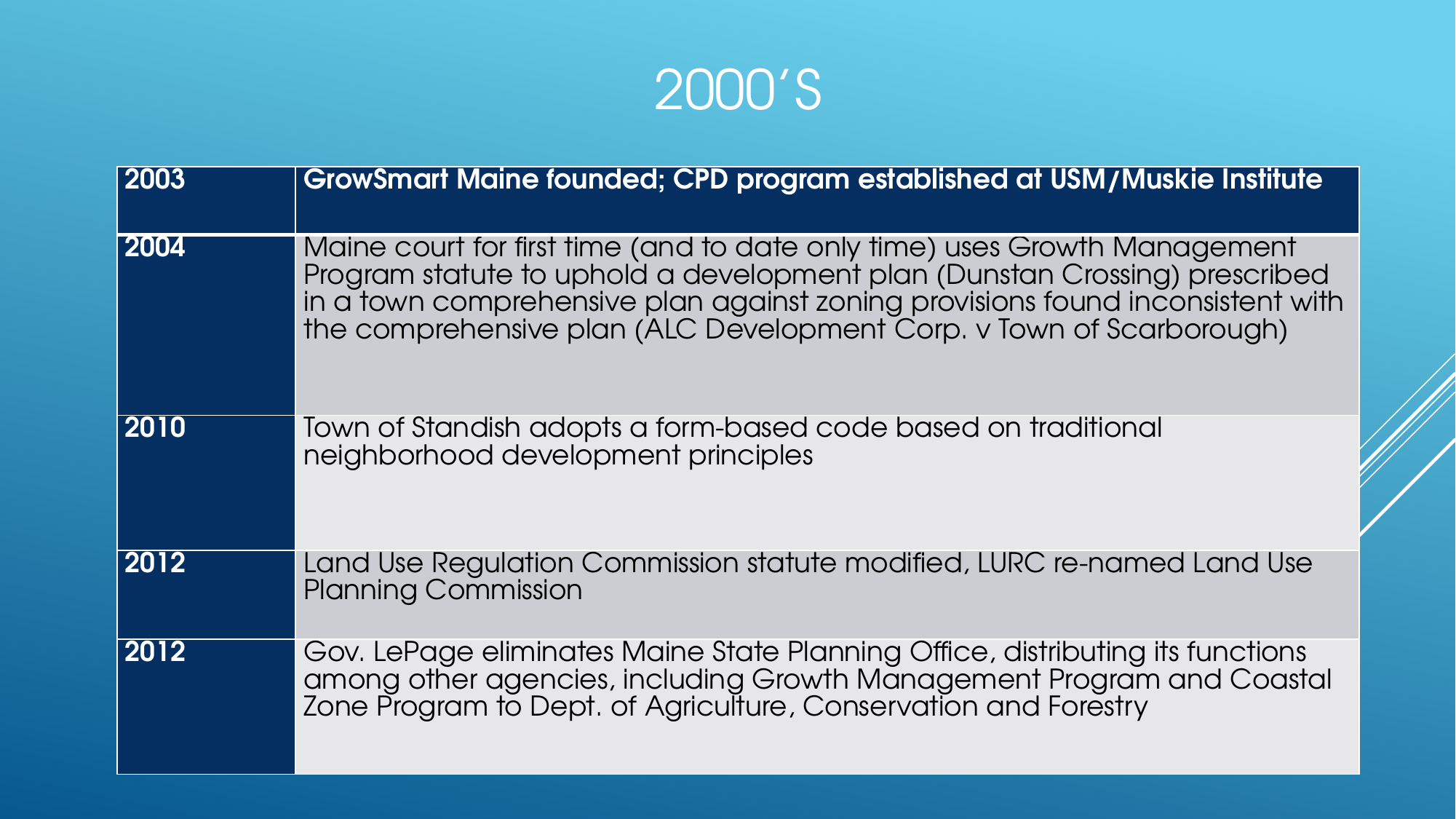

# 2000’s
| 2003 | GrowSmart Maine founded; CPD program established at USM/Muskie Institute |
| --- | --- |
| 2004 | Maine court for first time (and to date only time) uses Growth Management Program statute to uphold a development plan (Dunstan Crossing) prescribed in a town comprehensive plan against zoning provisions found inconsistent with the comprehensive plan (ALC Development Corp. v Town of Scarborough) |
| 2010 | Town of Standish adopts a form-based code based on traditional neighborhood development principles |
| 2012 | Land Use Regulation Commission statute modified, LURC re-named Land Use Planning Commission |
| 2012 | Gov. LePage eliminates Maine State Planning Office, distributing its functions among other agencies, including Growth Management Program and Coastal Zone Program to Dept. of Agriculture, Conservation and Forestry |